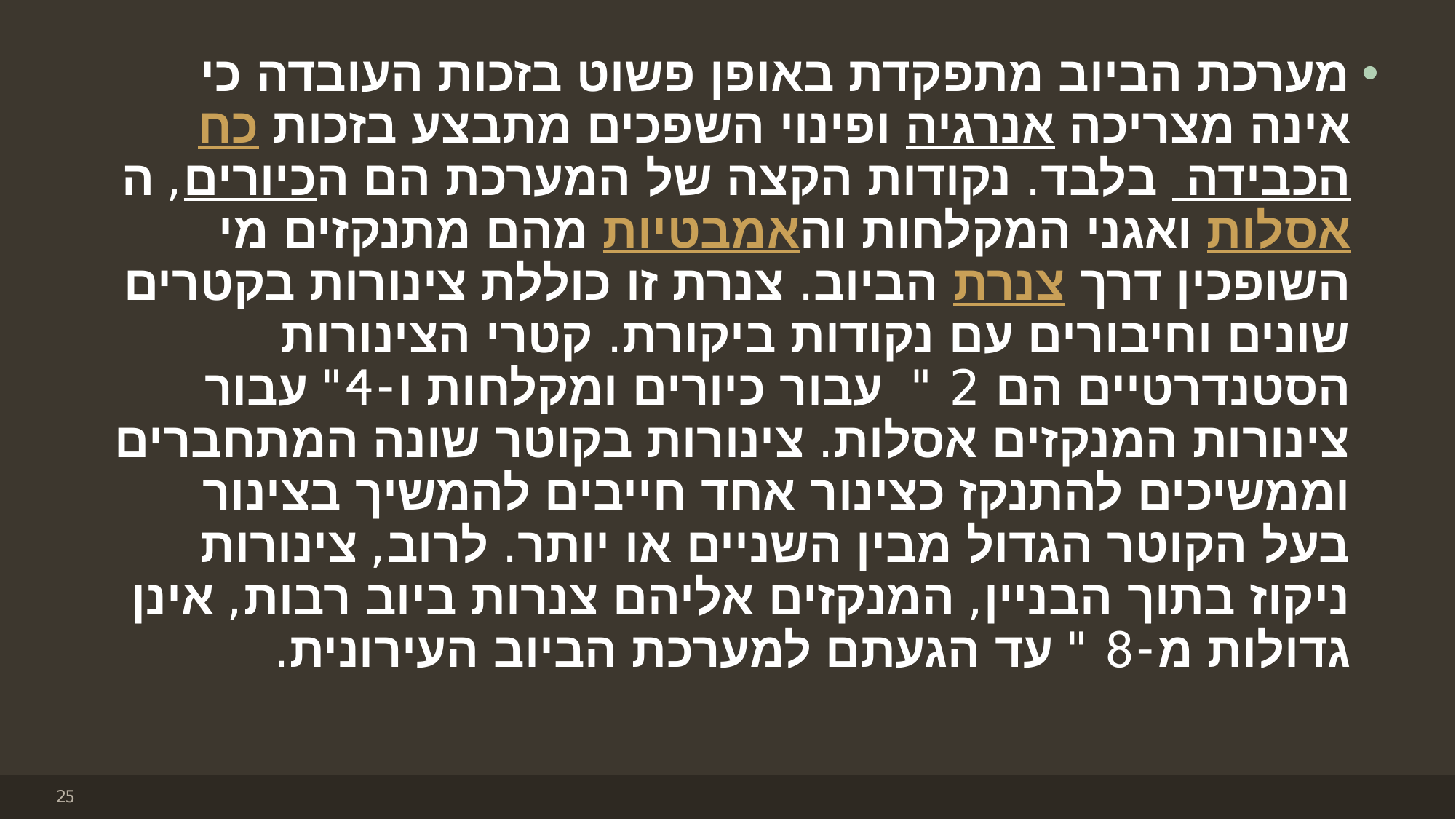

#
מערכת הביוב מתפקדת באופן פשוט בזכות העובדה כי אינה מצריכה אנרגיה ופינוי השפכים מתבצע בזכות כח הכבידה בלבד. נקודות הקצה של המערכת הם הכיורים, האסלות ואגני המקלחות והאמבטיות מהם מתנקזים מי השופכין דרך צנרת הביוב. צנרת זו כוללת צינורות בקטרים שונים וחיבורים עם נקודות ביקורת. קטרי הצינורות הסטנדרטיים הם 2 "  עבור כיורים ומקלחות ו-4" עבור צינורות המנקזים אסלות. צינורות בקוטר שונה המתחברים וממשיכים להתנקז כצינור אחד חייבים להמשיך בצינור בעל הקוטר הגדול מבין השניים או יותר. לרוב, צינורות ניקוז בתוך הבניין, המנקזים אליהם צנרות ביוב רבות, אינן גדולות מ-8 " עד הגעתם למערכת הביוב העירונית.
25